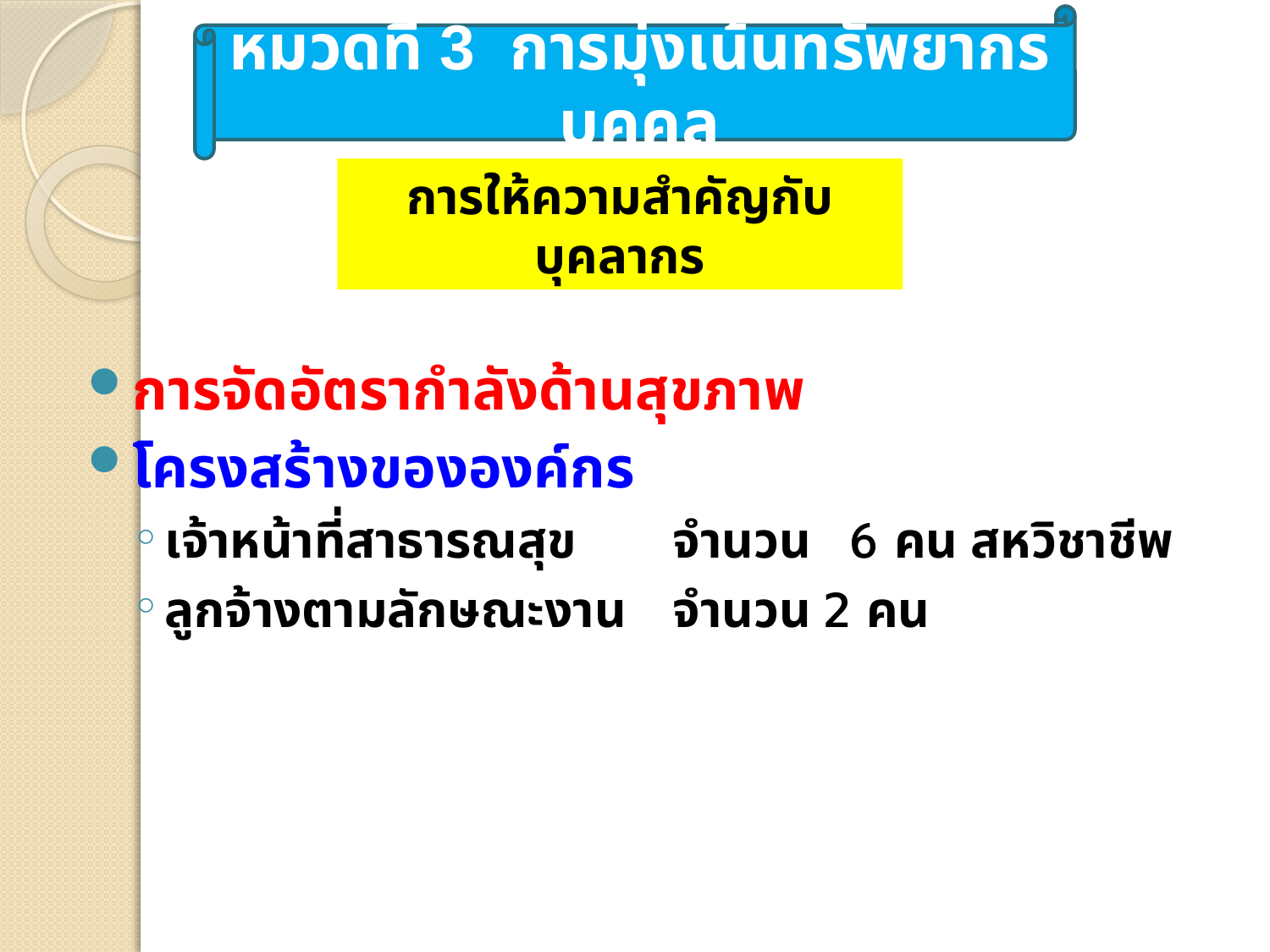

หมวดที่ 3  การมุ่งเน้นทรัพยากรบุคคล
การให้ความสำคัญกับบุคลากร
# การจัดอัตรากำลังด้านสุขภาพ
โครงสร้างขององค์กร
เจ้าหน้าที่สาธารณสุข 	จำนวน   6 คน สหวิชาชีพ
ลูกจ้างตามลักษณะงาน	จำนวน 2 คน